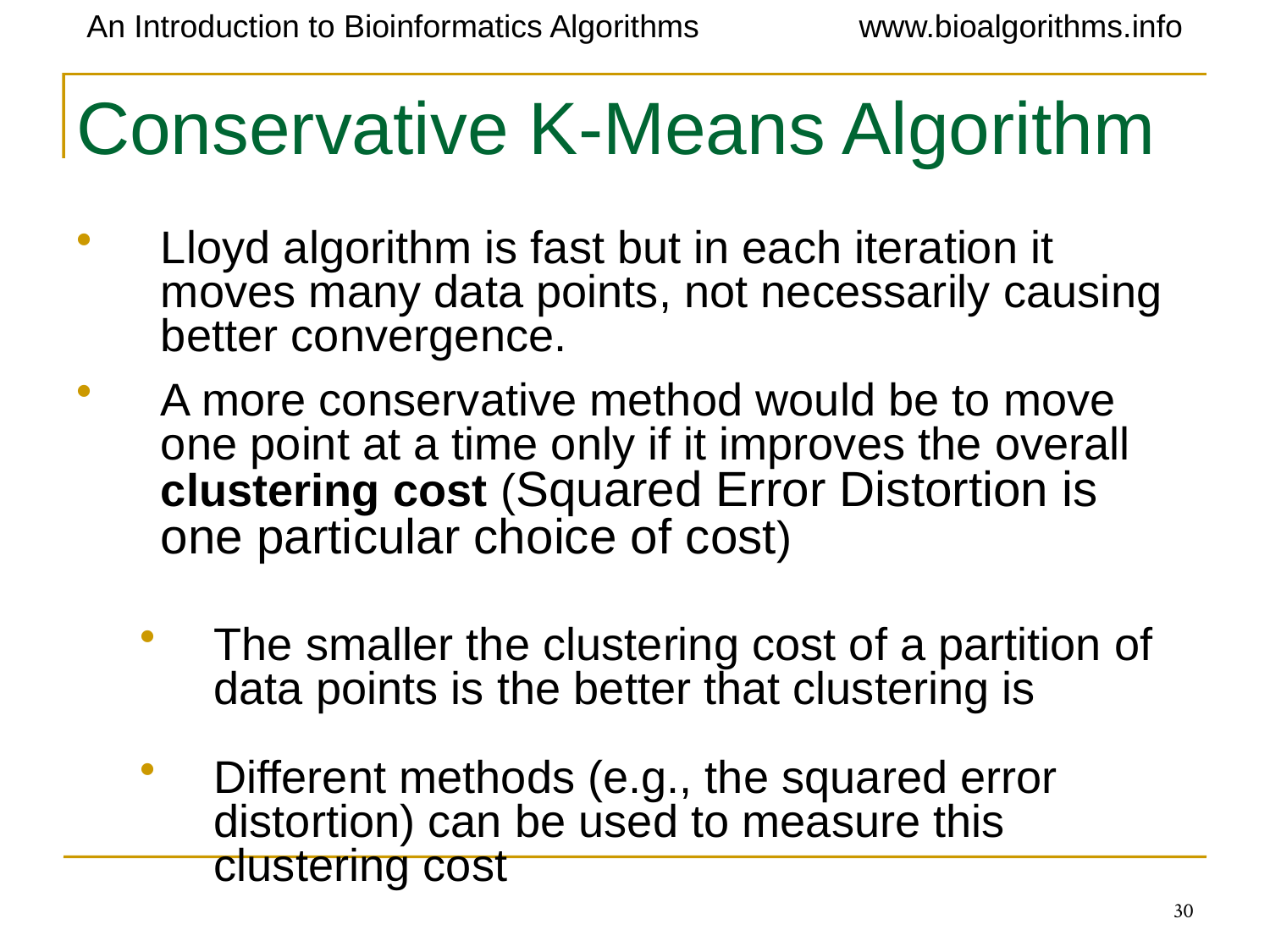

# Conservative K-Means Algorithm
Lloyd algorithm is fast but in each iteration it moves many data points, not necessarily causing better convergence.

A more conservative method would be to move one point at a time only if it improves the overall clustering cost (Squared Error Distortion is one particular choice of cost)

The smaller the clustering cost of a partition of data points is the better that clustering is

Different methods (e.g., the squared error distortion) can be used to measure this clustering cost
30